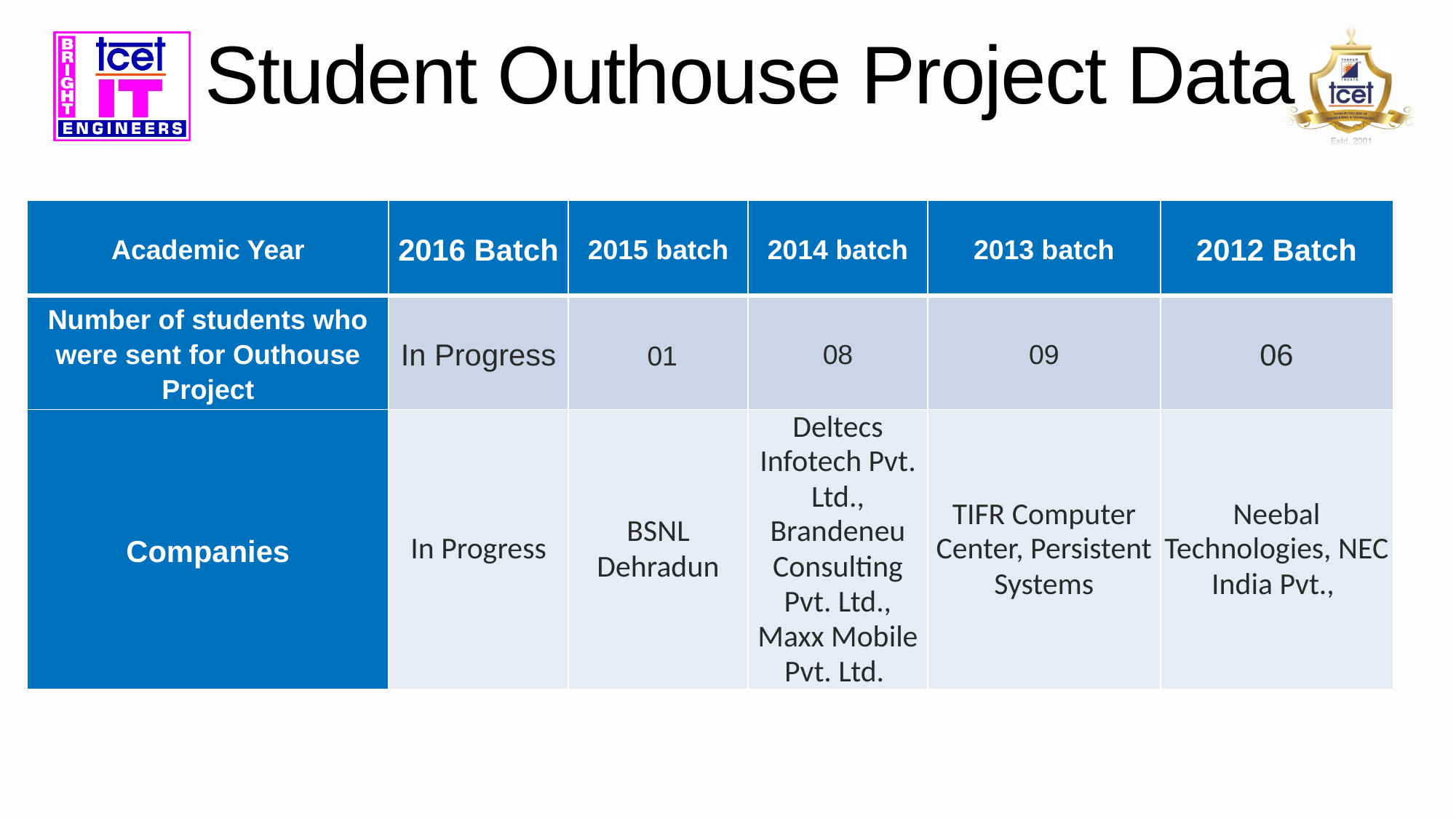

# Student Outhouse Project Data
| Academic Year | 2016 Batch | 2015 batch | 2014 batch | 2013 batch | 2012 Batch |
| --- | --- | --- | --- | --- | --- |
| Number of students who were sent for Outhouse Project | In Progress | 01 | 08 | 09 | 06 |
| Companies | In Progress | BSNL Dehradun | Deltecs Infotech Pvt. Ltd., Brandeneu Consulting Pvt. Ltd., Maxx Mobile Pvt. Ltd. | TIFR Computer Center, Persistent Systems | Neebal Technologies, NEC India Pvt., |